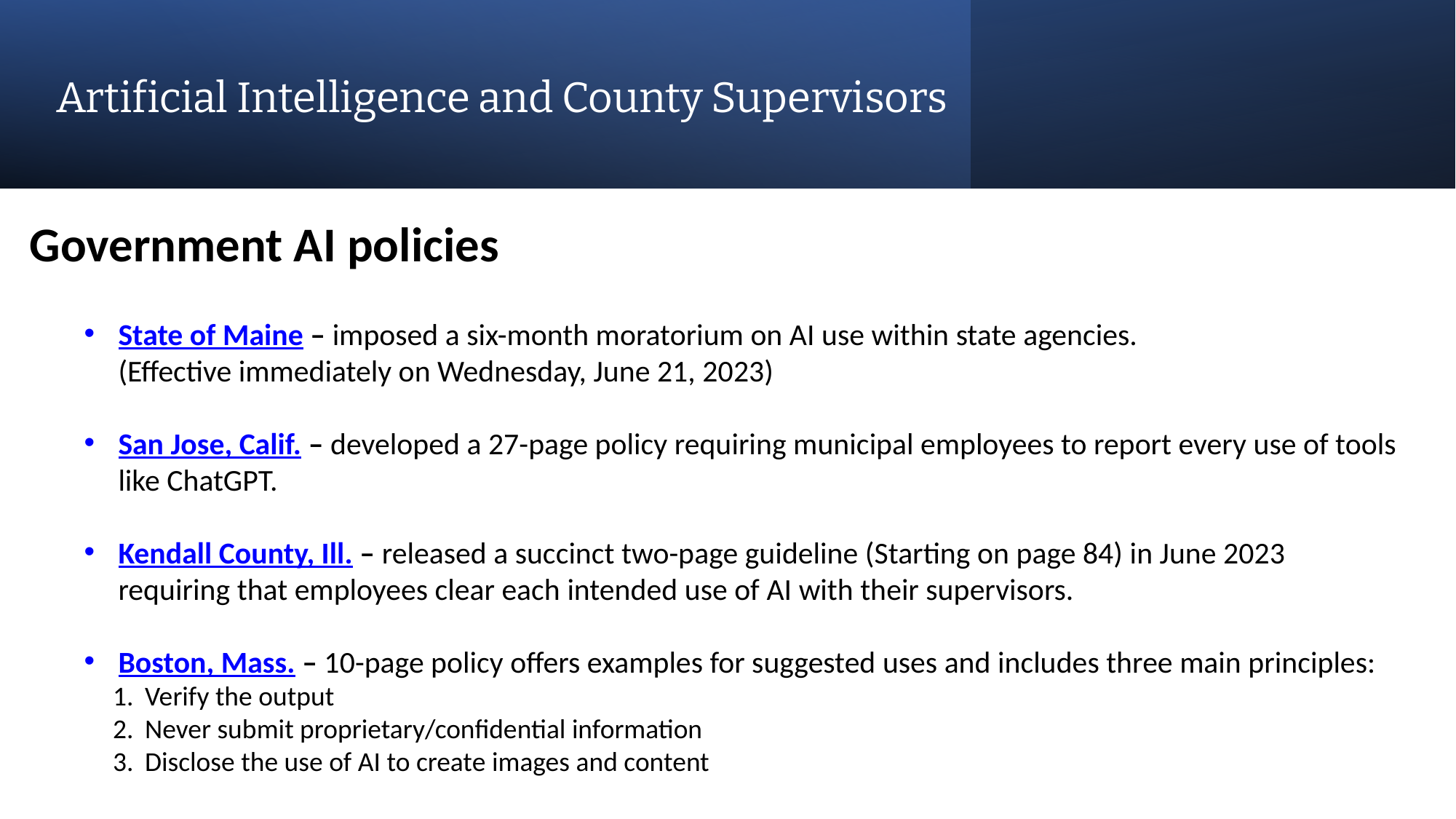

# Artificial Intelligence and County Supervisors
Government AI policies

State of Maine – imposed a six-month moratorium on AI use within state agencies.
(Effective immediately on Wednesday, June 21, 2023)
San Jose, Calif. – developed a 27-page policy requiring municipal employees to report every use of tools like ChatGPT.
Kendall County, Ill. – released a succinct two-page guideline (Starting on page 84) in June 2023 requiring that employees clear each intended use of AI with their supervisors.
Boston, Mass. – 10-page policy offers examples for suggested uses and includes three main principles:
 Verify the output
 Never submit proprietary/confidential information
 Disclose the use of AI to create images and content
25